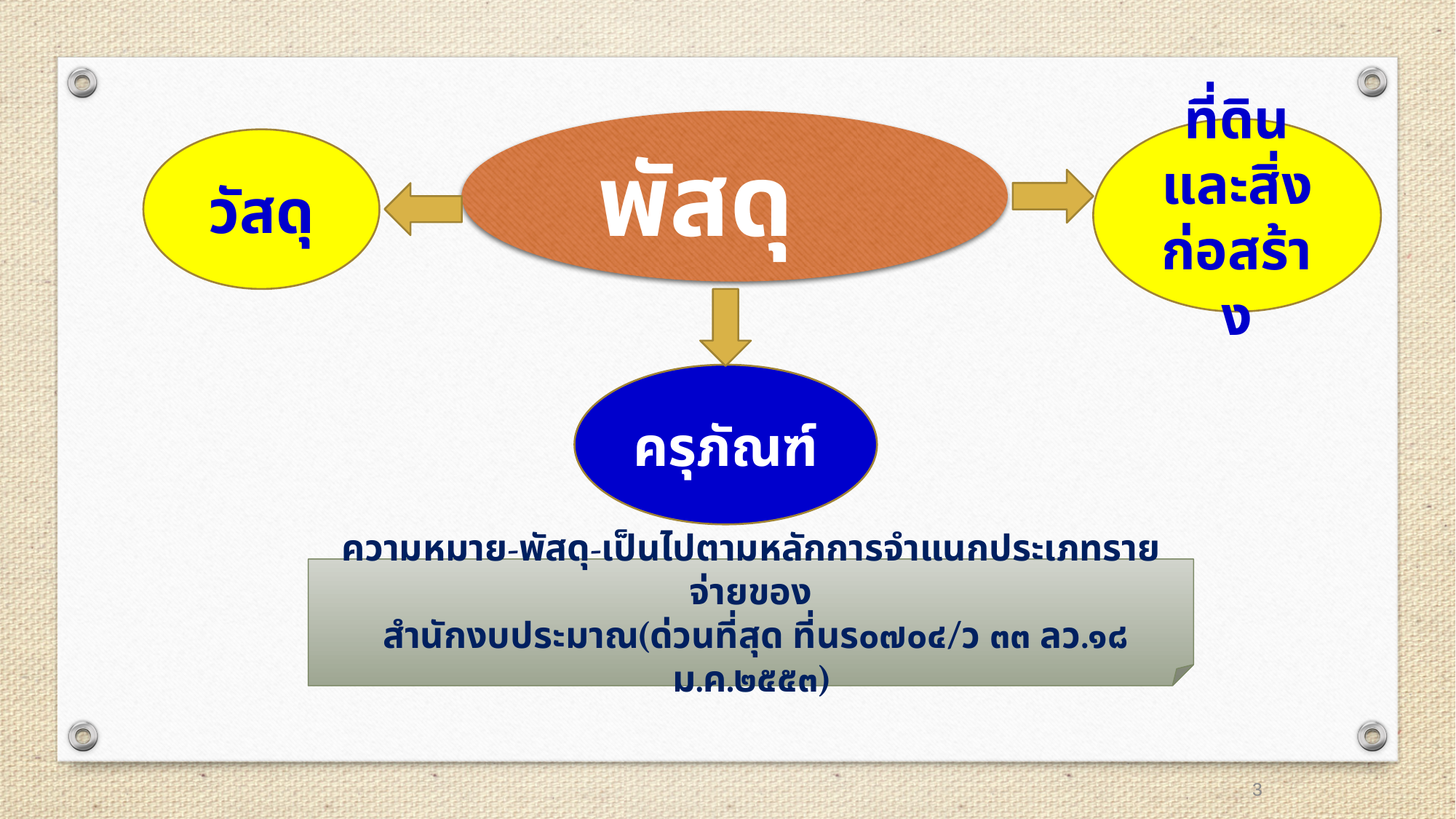

พัสดุ
ที่ดินและสิ่งก่อสร้าง
วัสดุ

ครุภัณฑ์
ความหมาย-พัสดุ-เป็นไปตามหลักการจำแนกประเภทรายจ่ายของ
 สำนักงบประมาณ(ด่วนที่สุด ที่นร๐๗๐๔/ว ๓๓ ลว.๑๘ ม.ค.๒๕๕๓)
3